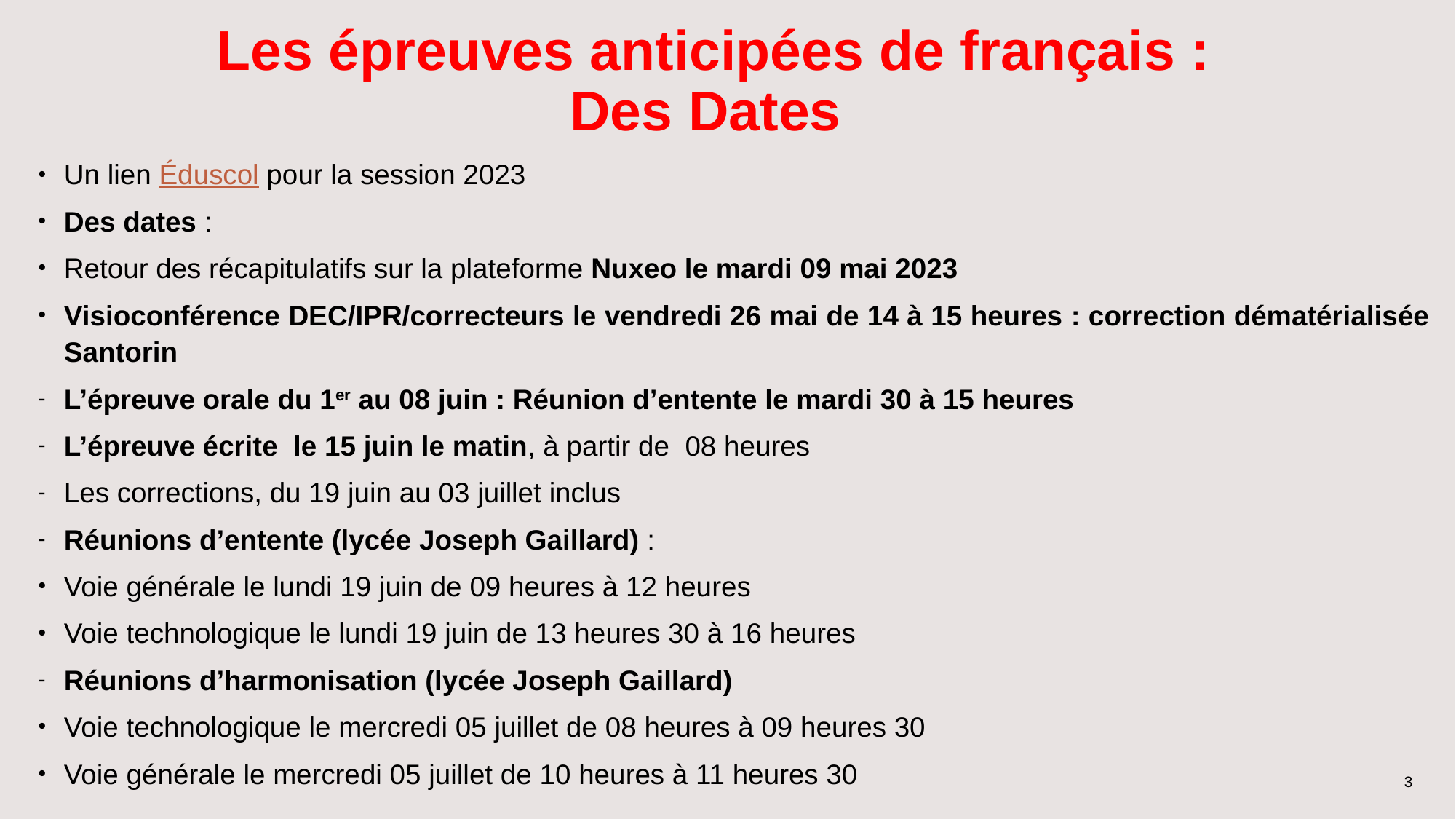

# Les épreuves anticipées de français : Des Dates
Un lien Éduscol pour la session 2023
Des dates :
Retour des récapitulatifs sur la plateforme Nuxeo le mardi 09 mai 2023
Visioconférence DEC/IPR/correcteurs le vendredi 26 mai de 14 à 15 heures : correction dématérialisée Santorin
L’épreuve orale du 1er au 08 juin : Réunion d’entente le mardi 30 à 15 heures
L’épreuve écrite  le 15 juin le matin, à partir de  08 heures
Les corrections, du 19 juin au 03 juillet inclus
Réunions d’entente (lycée Joseph Gaillard) :
Voie générale le lundi 19 juin de 09 heures à 12 heures
Voie technologique le lundi 19 juin de 13 heures 30 à 16 heures
Réunions d’harmonisation (lycée Joseph Gaillard)
Voie technologique le mercredi 05 juillet de 08 heures à 09 heures 30
Voie générale le mercredi 05 juillet de 10 heures à 11 heures 30

3